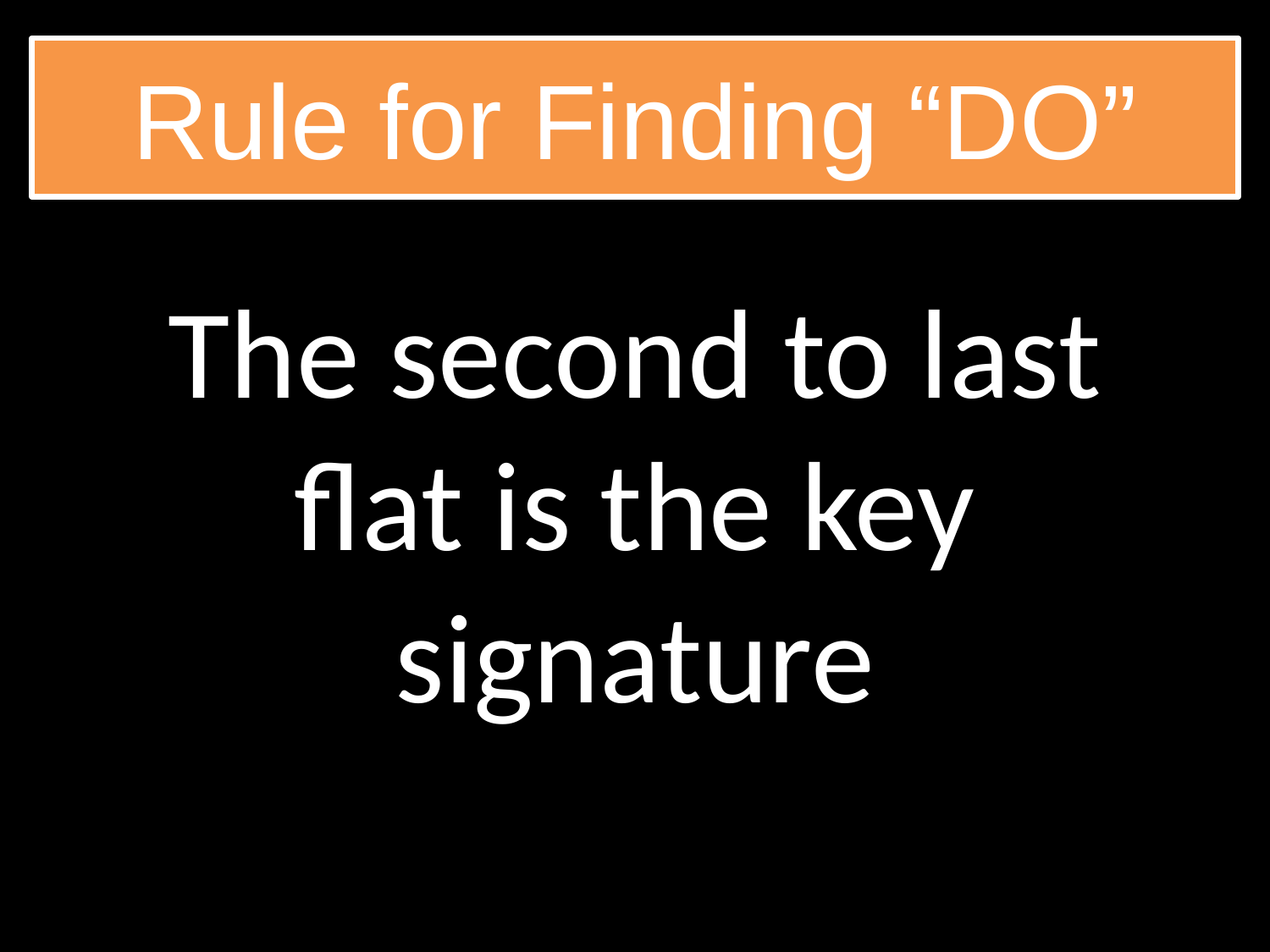

# Rule for Finding “DO”
The second to last flat is the key signature